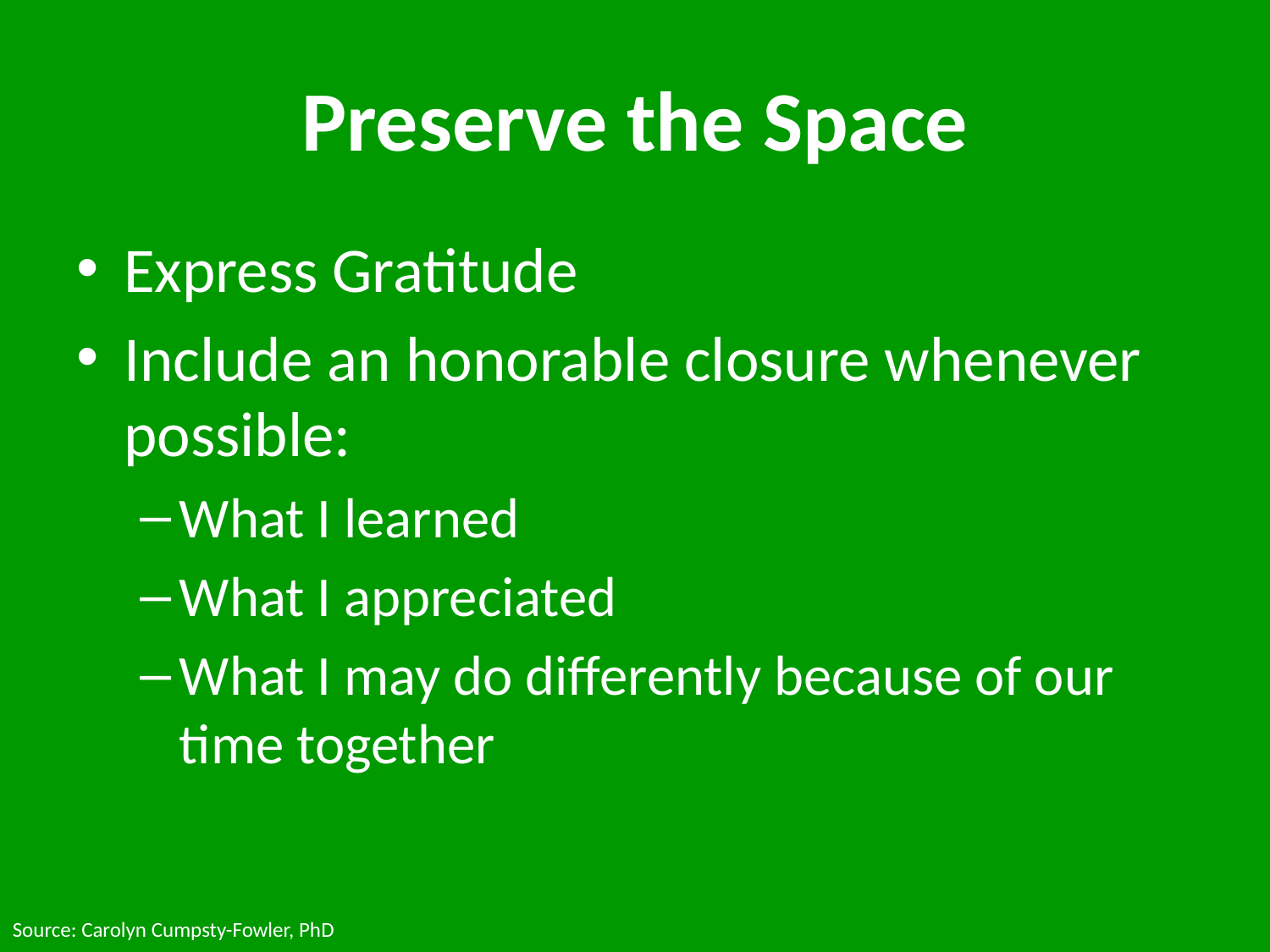

# Preserve the Space
Express Gratitude
Include an honorable closure whenever possible:
What I learned
What I appreciated
What I may do differently because of our time together
Source: Carolyn Cumpsty-Fowler, PhD